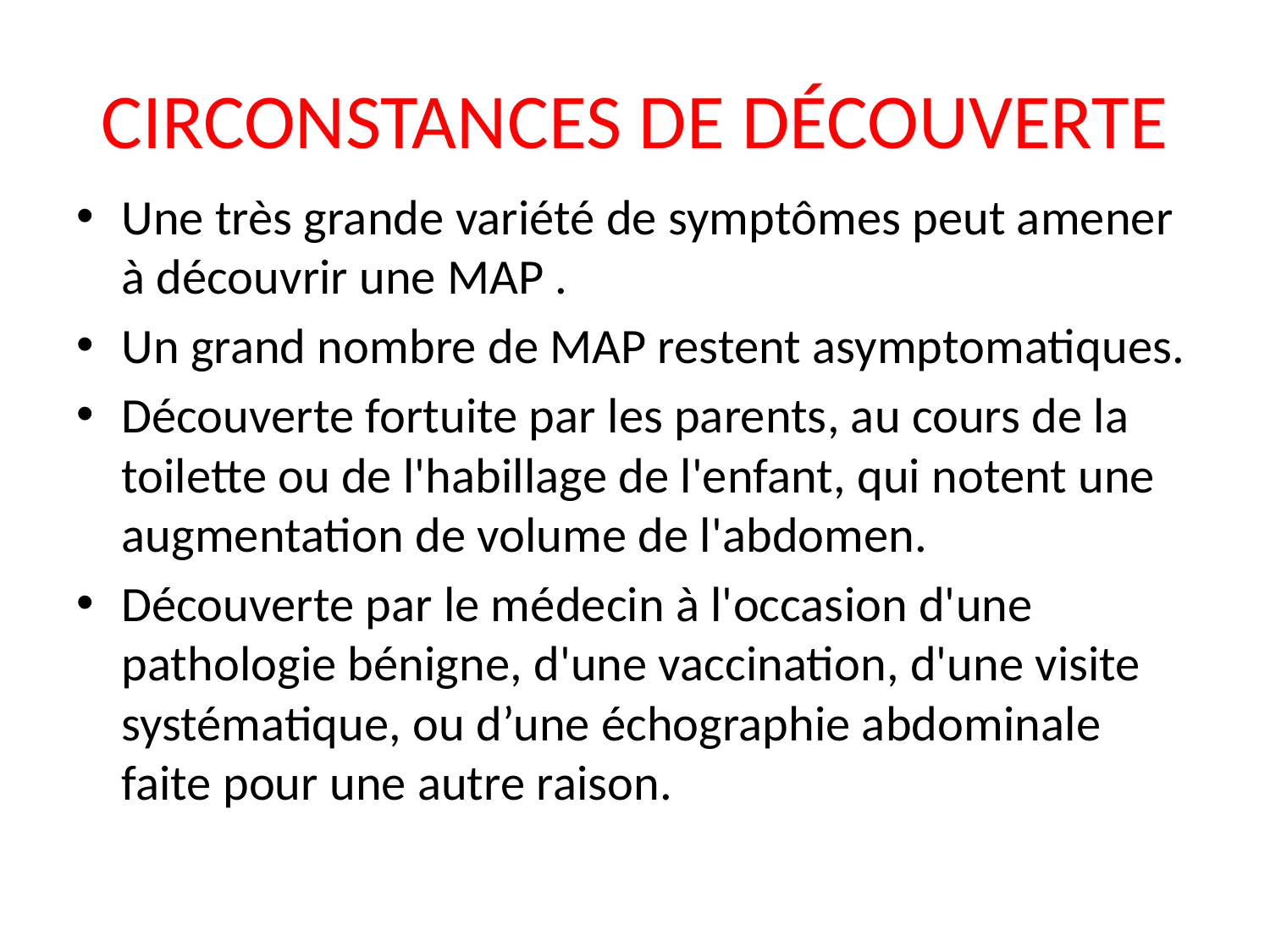

# CIRCONSTANCES DE DÉCOUVERTE
Une très grande variété de symptômes peut amener à découvrir une MAP .
Un grand nombre de MAP restent asymptomatiques.
Découverte fortuite par les parents, au cours de la toilette ou de l'habillage de l'enfant, qui notent une augmentation de volume de l'abdomen.
Découverte par le médecin à l'occasion d'une pathologie bénigne, d'une vaccination, d'une visite systématique, ou d’une échographie abdominale faite pour une autre raison.